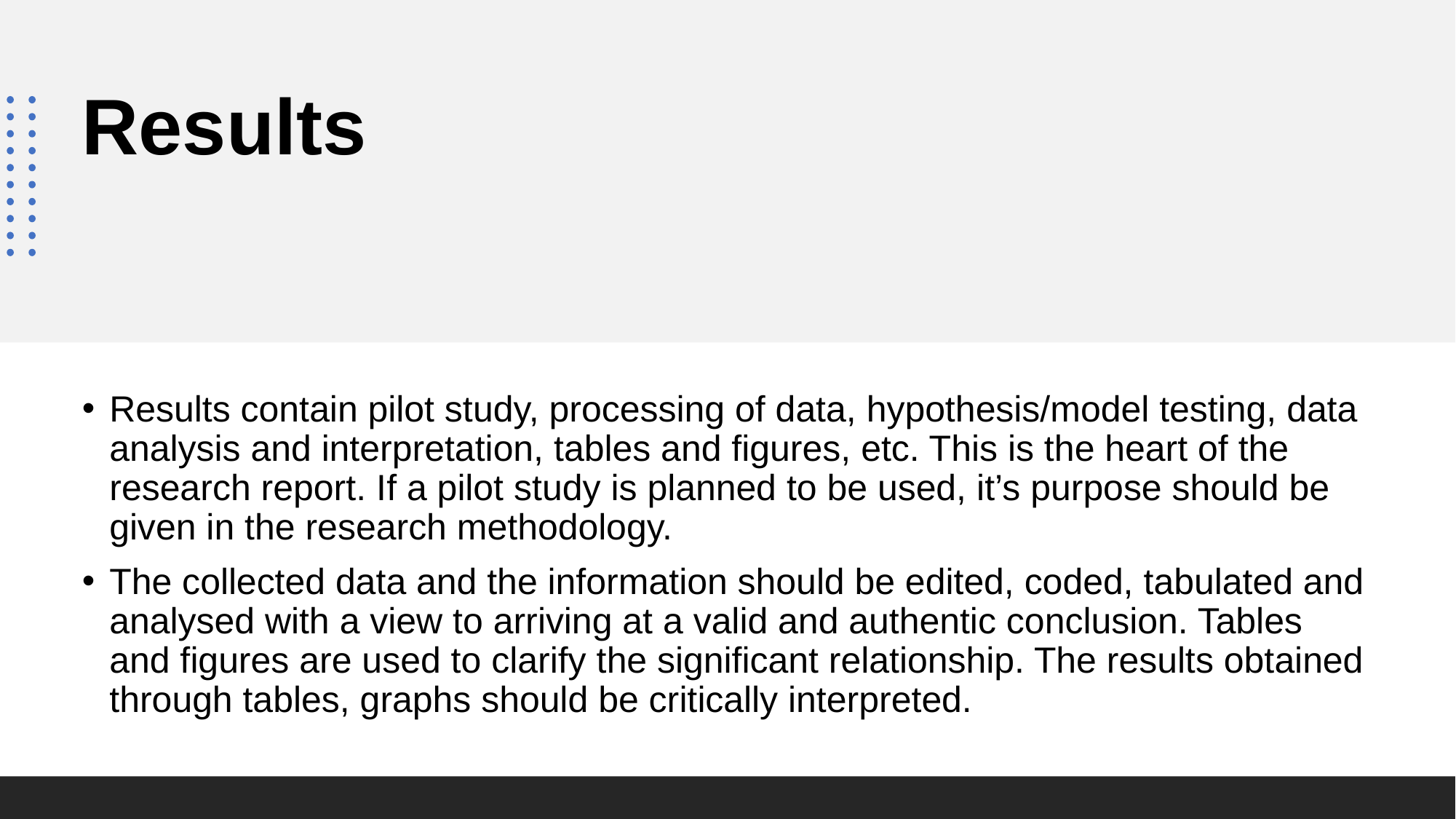

# Results

Results contain pilot study, processing of data, hypothesis/model testing, data analysis and interpretation, tables and figures, etc. This is the heart of the research report. If a pilot study is planned to be used, it’s purpose should be given in the research methodology.
The collected data and the information should be edited, coded, tabulated and analysed with a view to arriving at a valid and authentic conclusion. Tables and figures are used to clarify the significant relationship. The results obtained through tables, graphs should be critically interpreted.